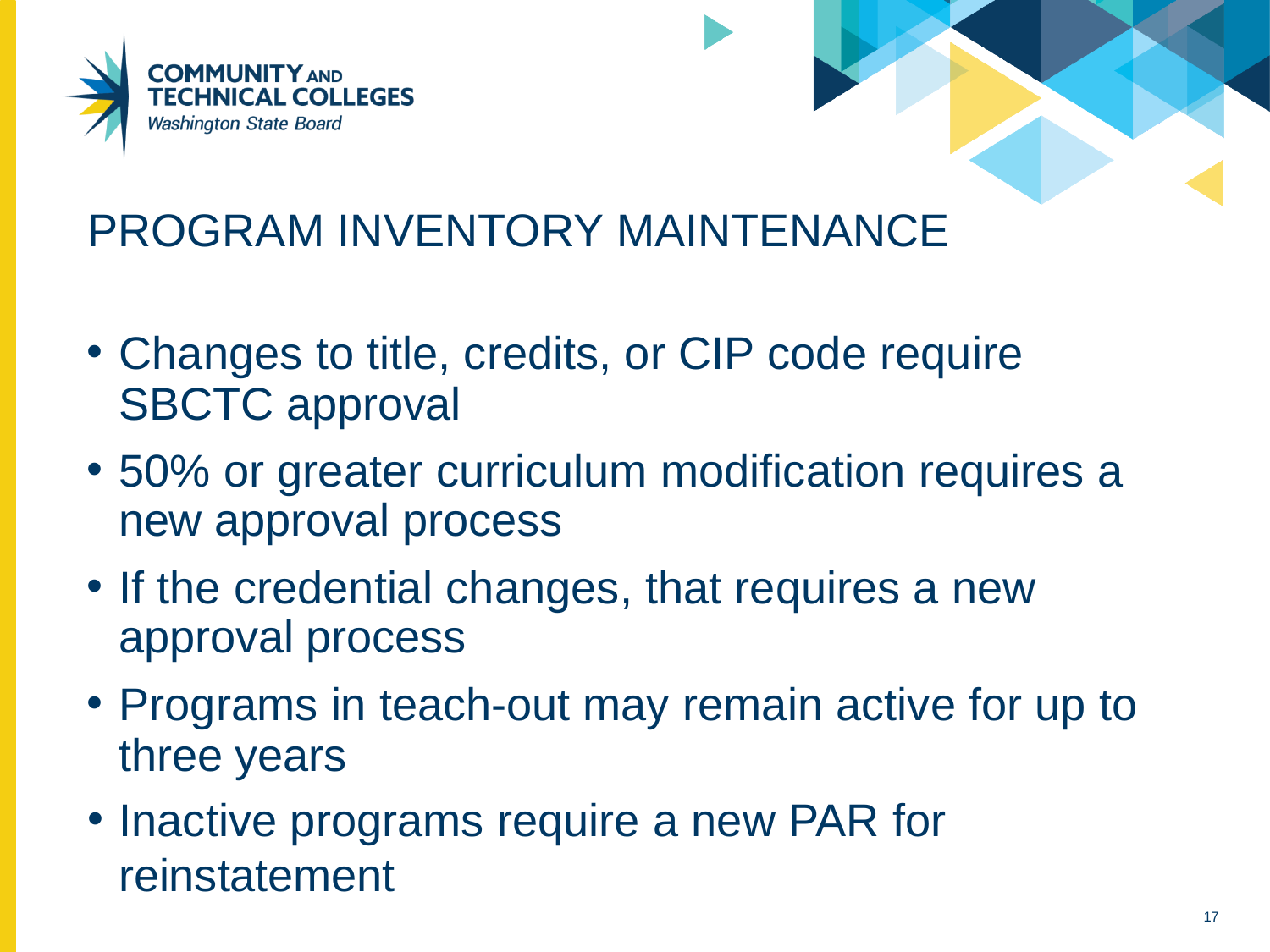

PROGRAM INVENTORY MAINTENANCE

Changes to title, credits, or CIP code require SBCTC approval
50% or greater curriculum modification requires a new approval process
If the credential changes, that requires a new approval process
Programs in teach-out may remain active for up to three years
Inactive programs require a new PAR for reinstatement
17